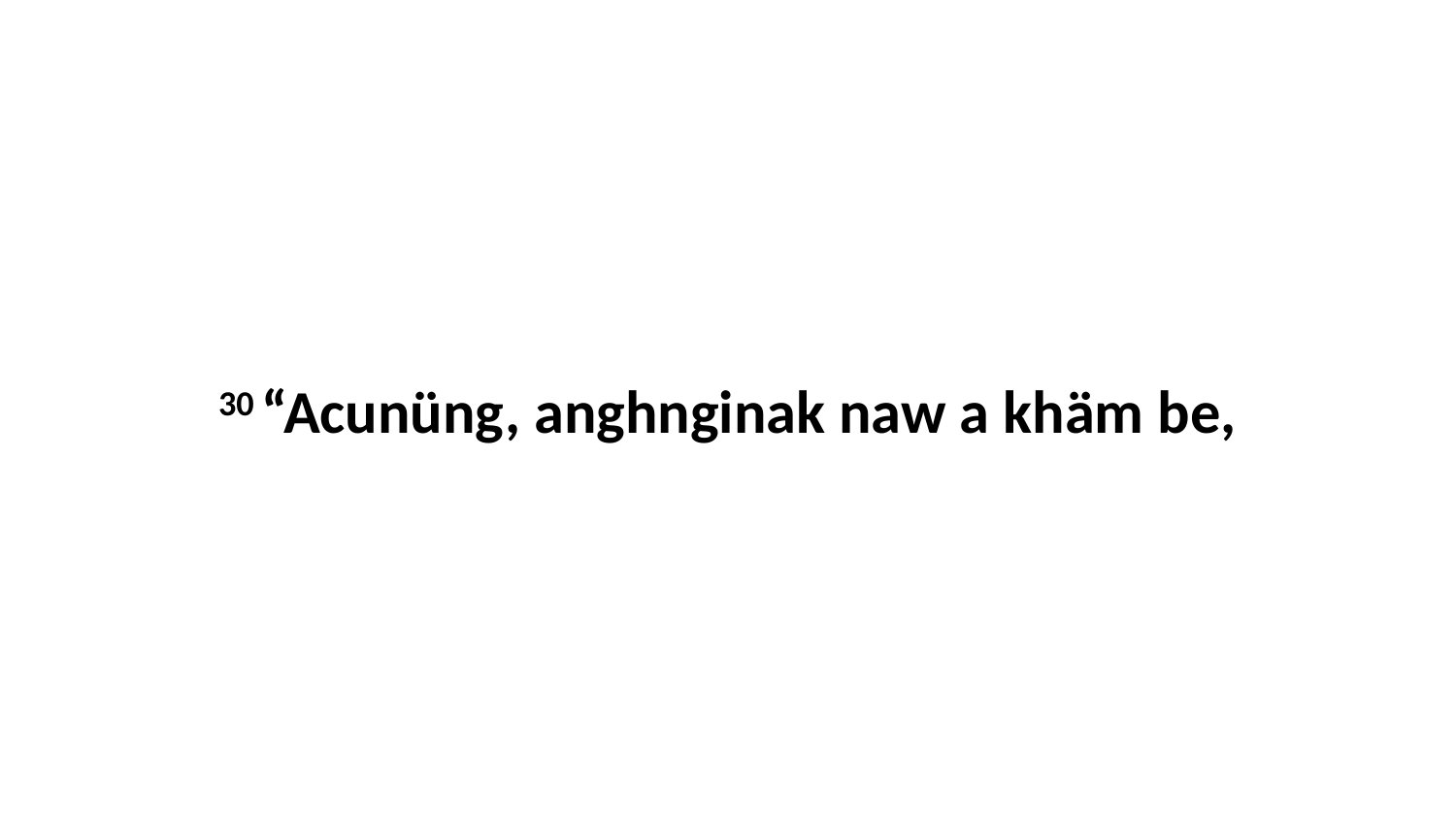

30 “Acunüng, anghnginak naw a khäm be,